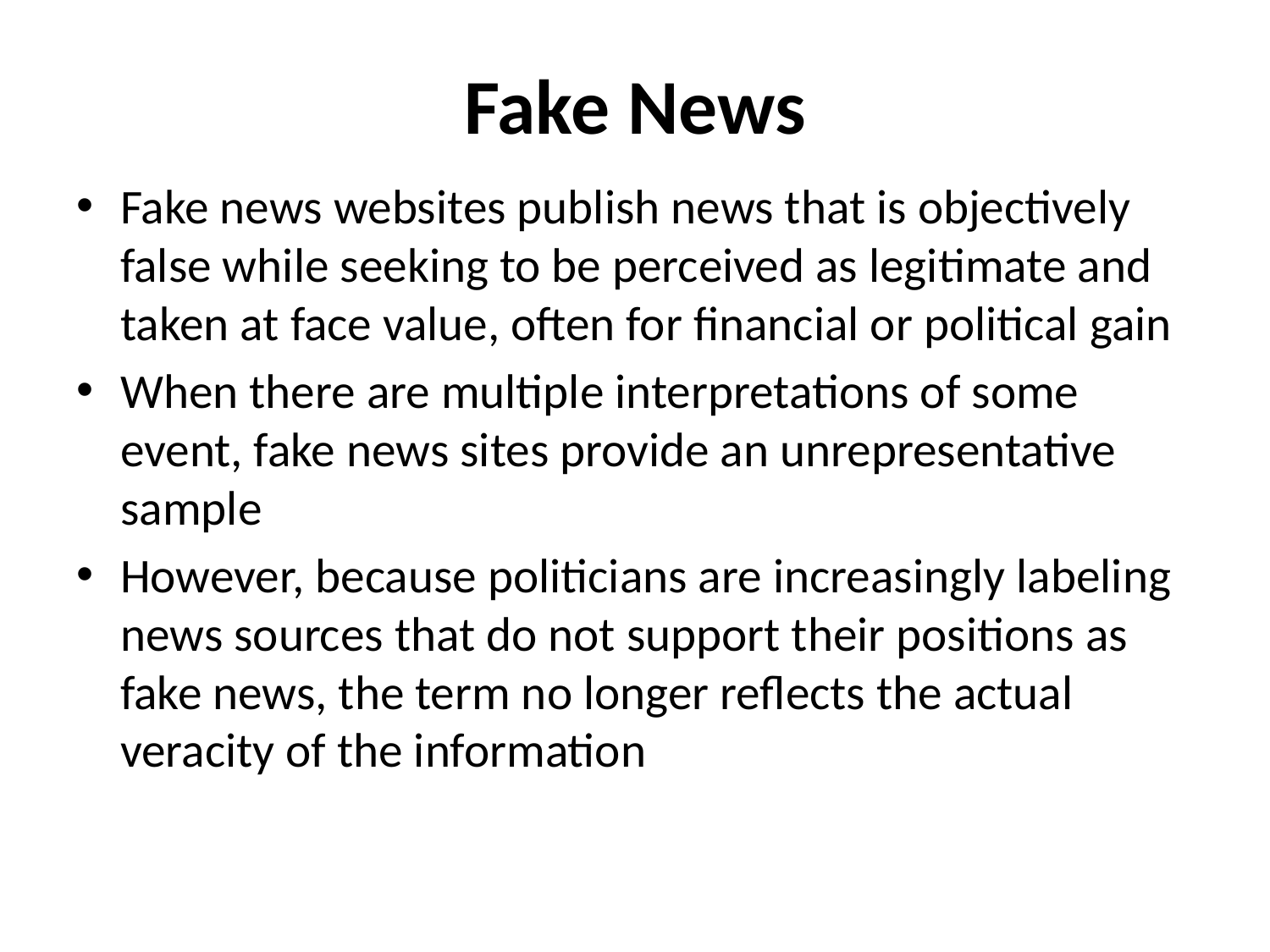

# Fake News
Fake news websites publish news that is objectively false while seeking to be perceived as legitimate and taken at face value, often for financial or political gain
When there are multiple interpretations of some event, fake news sites provide an unrepresentative sample
However, because politicians are increasingly labeling news sources that do not support their positions as fake news, the term no longer reflects the actual veracity of the information